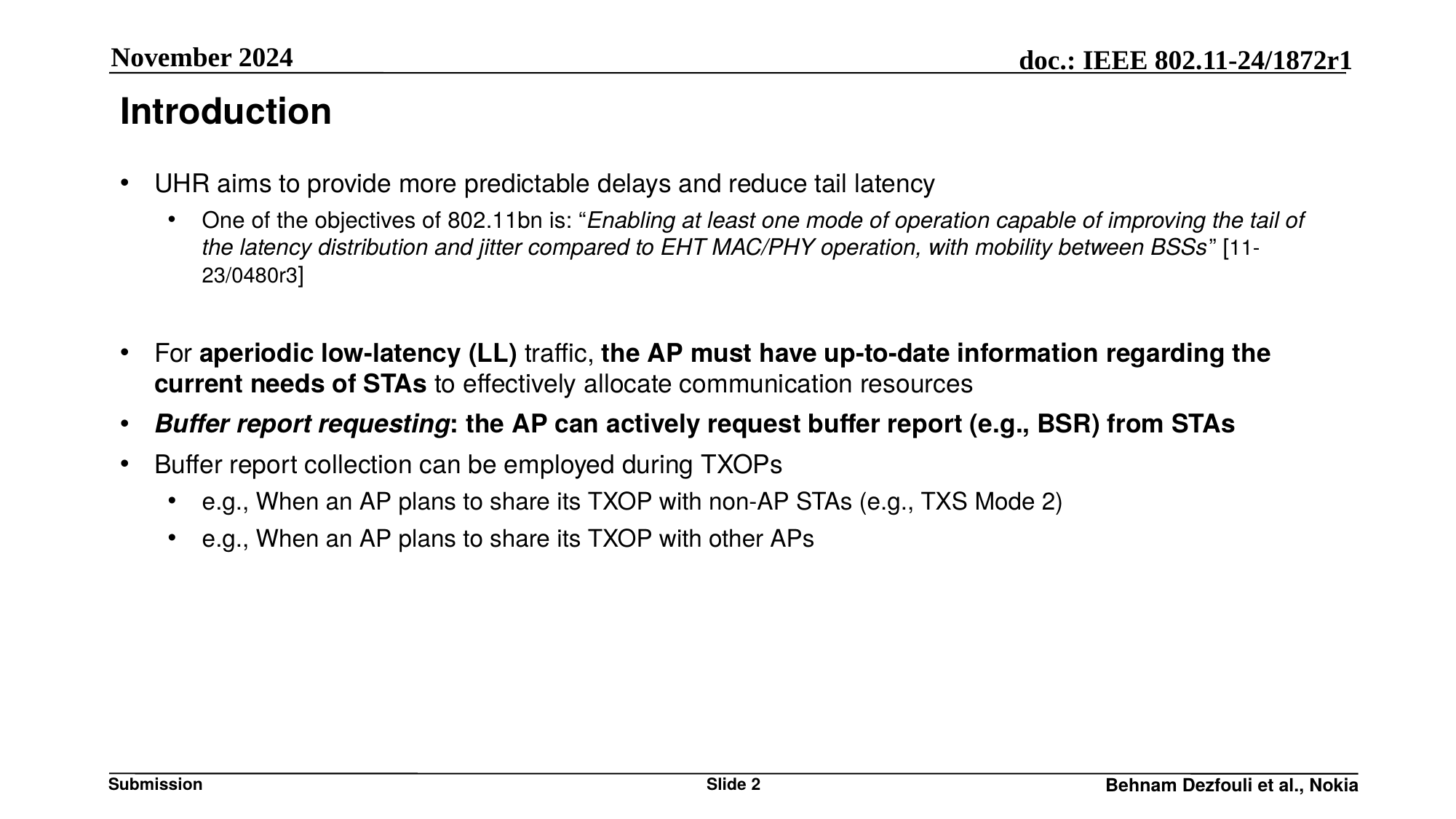

November 2024
# Introduction
UHR aims to provide more predictable delays and reduce tail latency
One of the objectives of 802.11bn is: “Enabling at least one mode of operation capable of improving the tail of the latency distribution and jitter compared to EHT MAC/PHY operation, with mobility between BSSs” [11-23/0480r3]

For aperiodic low-latency (LL) traffic, the AP must have up-to-date information regarding the current needs of STAs to effectively allocate communication resources
Buffer report requesting: the AP can actively request buffer report (e.g., BSR) from STAs
Buffer report collection can be employed during TXOPs
e.g., When an AP plans to share its TXOP with non-AP STAs (e.g., TXS Mode 2)
e.g., When an AP plans to share its TXOP with other APs

Slide 2
Behnam Dezfouli et al., Nokia